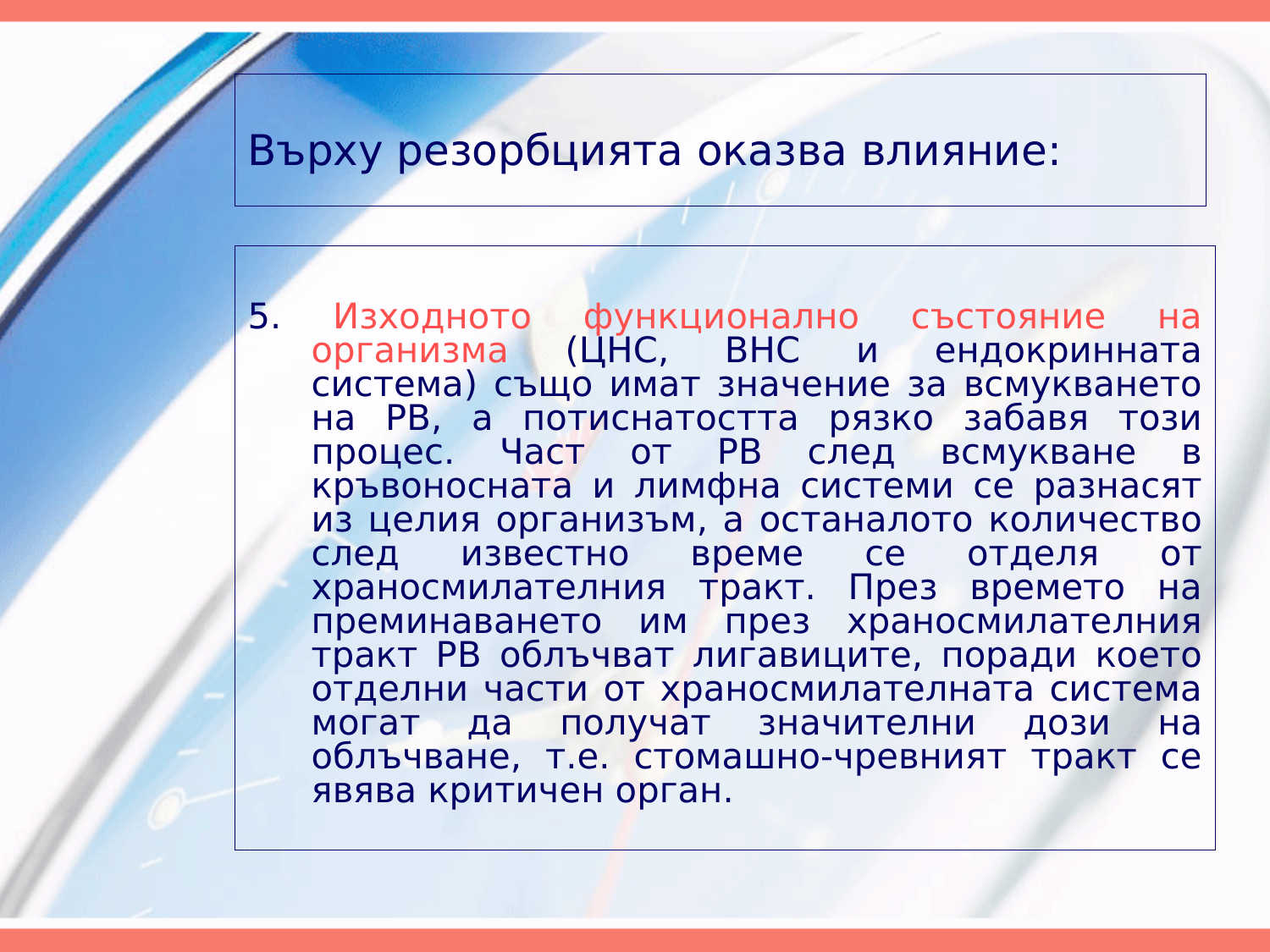

# Върху резорбцията оказва влияние:

5. Изходното функционално състояние на организма (ЦНС, ВНС и ендокринната система) също имат значение за всмукването на РВ, а потиснатостта рязко забавя този процес. Част от РВ след всмукване в кръвоносната и лимфна системи се разнасят из целия организъм, а останалото количество след известно време се отделя от храносмилателния тракт. През времето на преминаването им през храносмилателния тракт РВ облъчват лигавиците, поради което отделни части от храносмилателната система могат да получат значителни дози на облъчване, т.е. стомашно-чревният тракт се явява критичен орган.